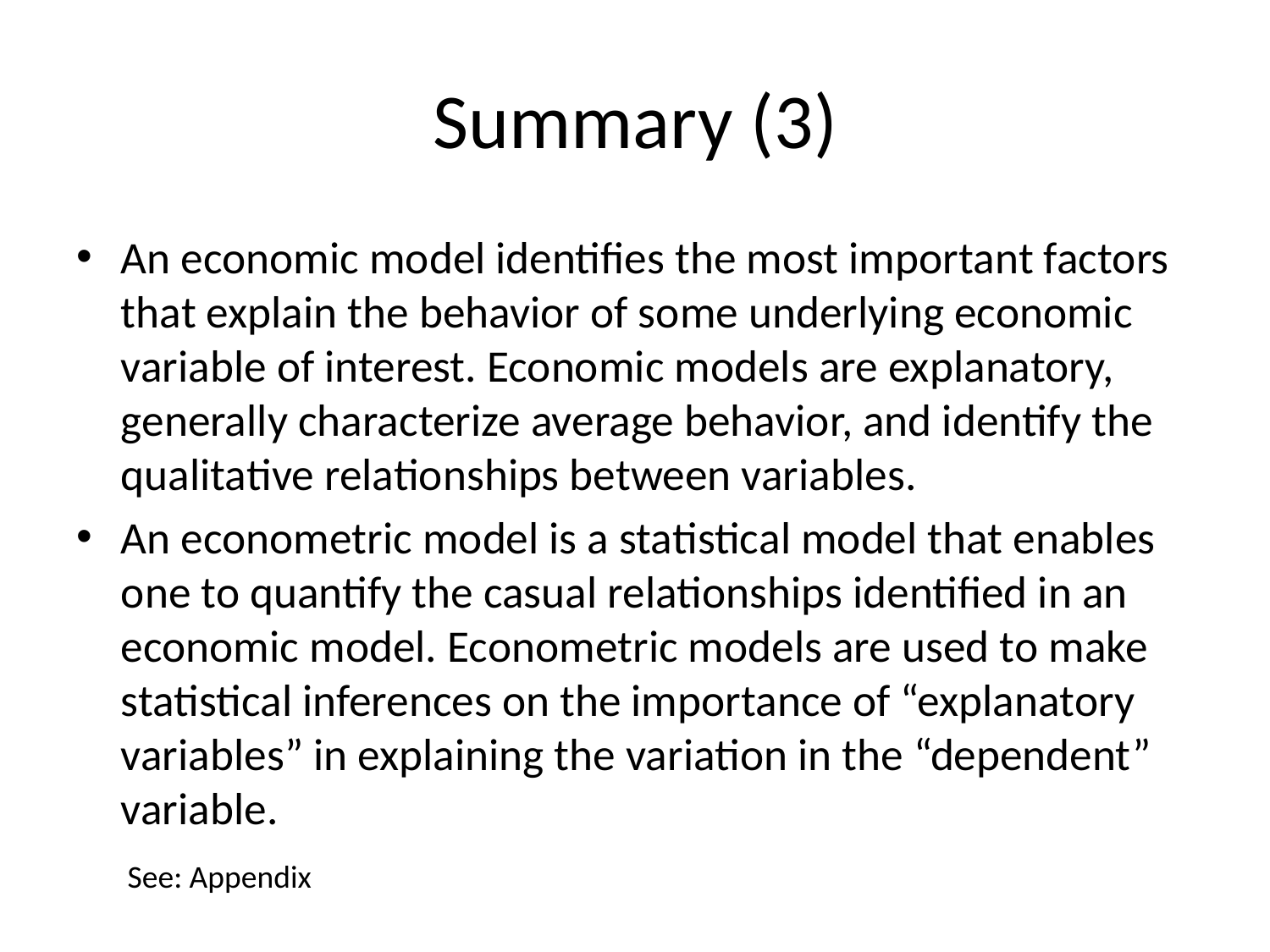

# Summary (3)
An economic model identifies the most important factors that explain the behavior of some underlying economic variable of interest. Economic models are explanatory, generally characterize average behavior, and identify the qualitative relationships between variables.
An econometric model is a statistical model that enables one to quantify the casual relationships identified in an economic model. Econometric models are used to make statistical inferences on the importance of “explanatory variables” in explaining the variation in the “dependent” variable.
See: Appendix